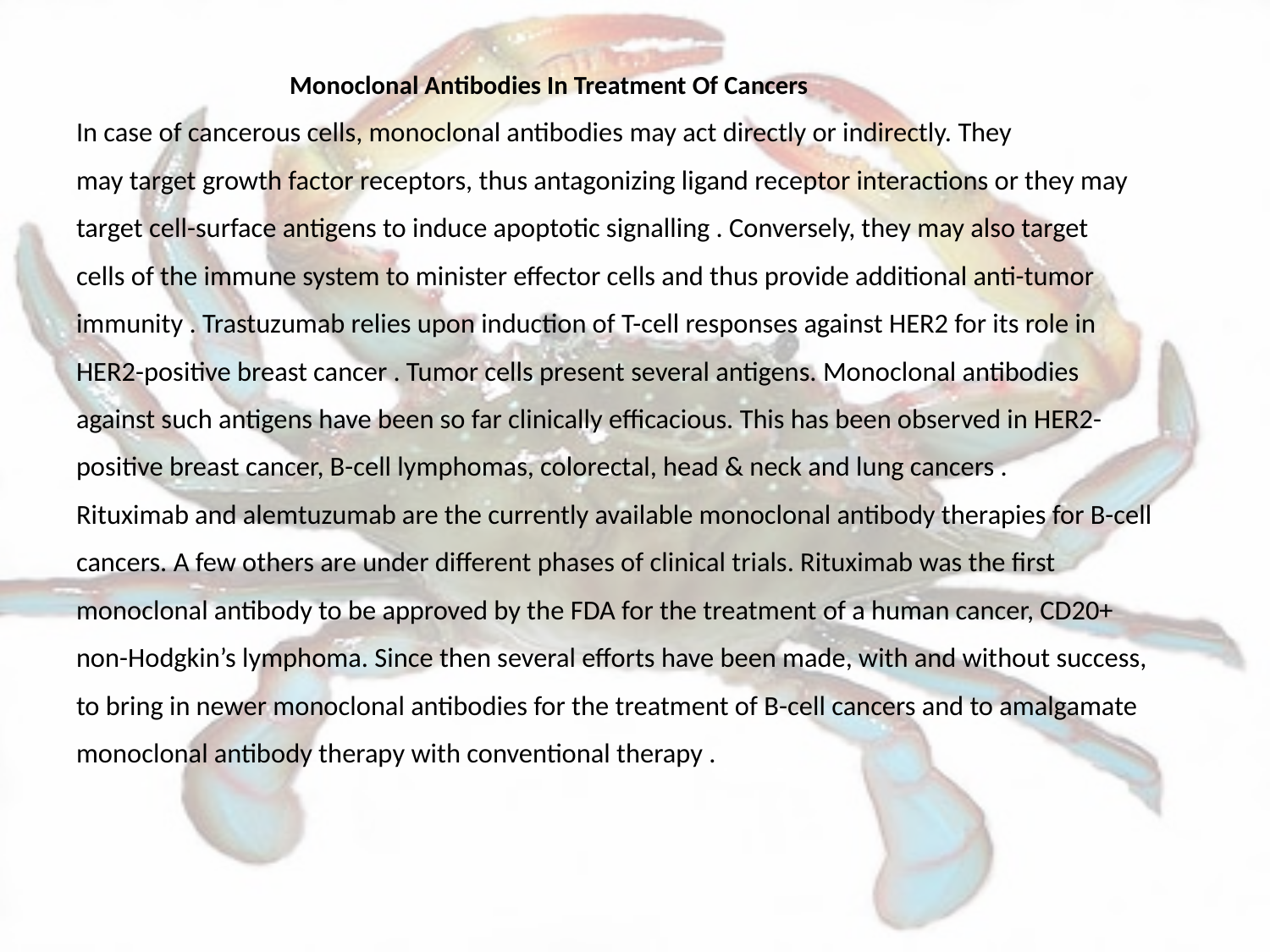

Monoclonal Antibodies In Treatment Of Cancers
In case of cancerous cells, monoclonal antibodies may act directly or indirectly. They
may target growth factor receptors, thus antagonizing ligand receptor interactions or they may
target cell-surface antigens to induce apoptotic signalling . Conversely, they may also target
cells of the immune system to minister effector cells and thus provide additional anti-tumor
immunity . Trastuzumab relies upon induction of T-cell responses against HER2 for its role in
HER2-positive breast cancer . Tumor cells present several antigens. Monoclonal antibodies
against such antigens have been so far clinically efficacious. This has been observed in HER2-
positive breast cancer, B-cell lymphomas, colorectal, head & neck and lung cancers .
Rituximab and alemtuzumab are the currently available monoclonal antibody therapies for B-cell
cancers. A few others are under different phases of clinical trials. Rituximab was the first
monoclonal antibody to be approved by the FDA for the treatment of a human cancer, CD20+
non-Hodgkin’s lymphoma. Since then several efforts have been made, with and without success,
to bring in newer monoclonal antibodies for the treatment of B-cell cancers and to amalgamate
monoclonal antibody therapy with conventional therapy .